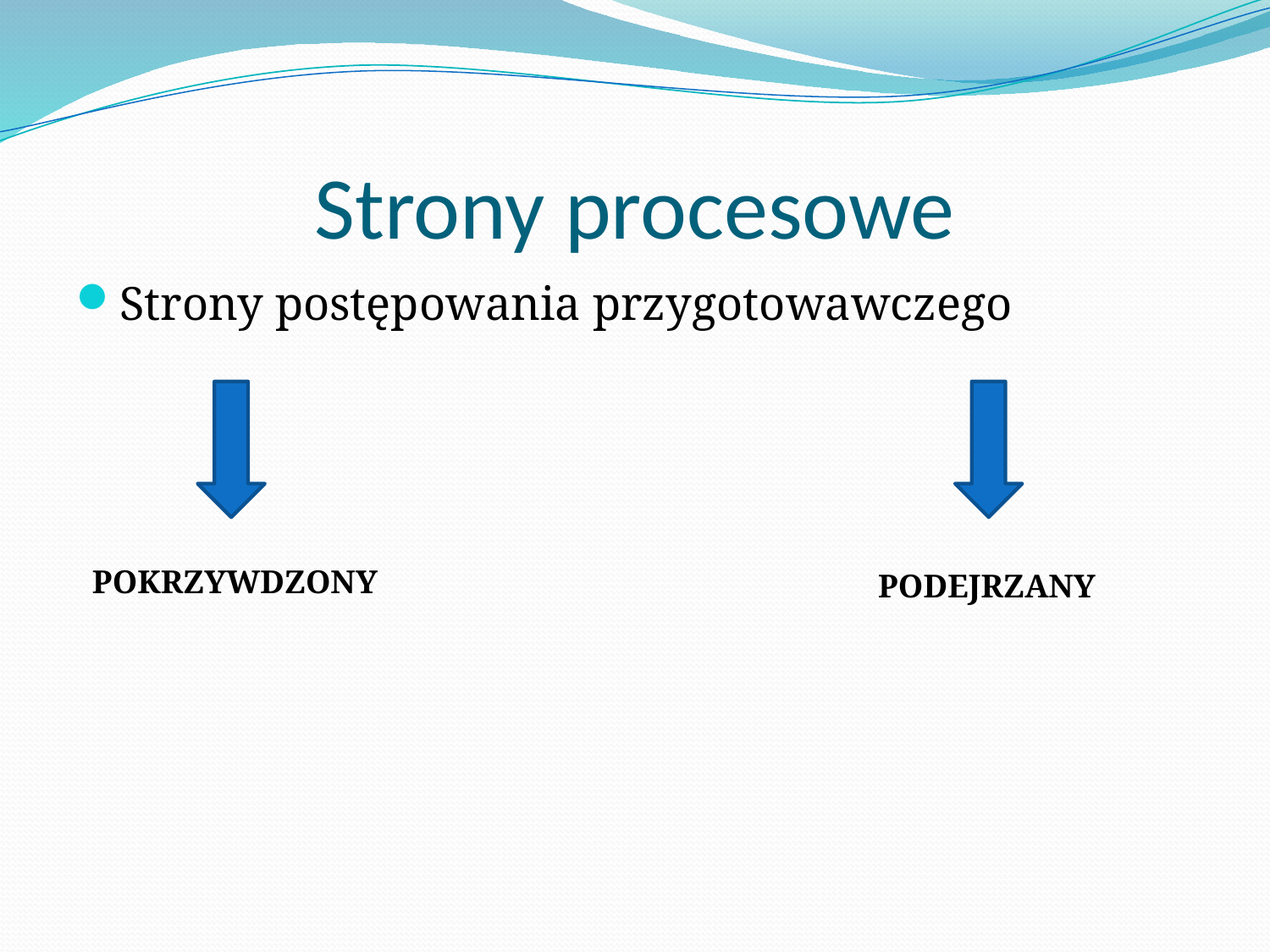

# Strony procesowe
Strony postępowania przygotowawczego

POKRZYWDZONY
PODEJRZANY